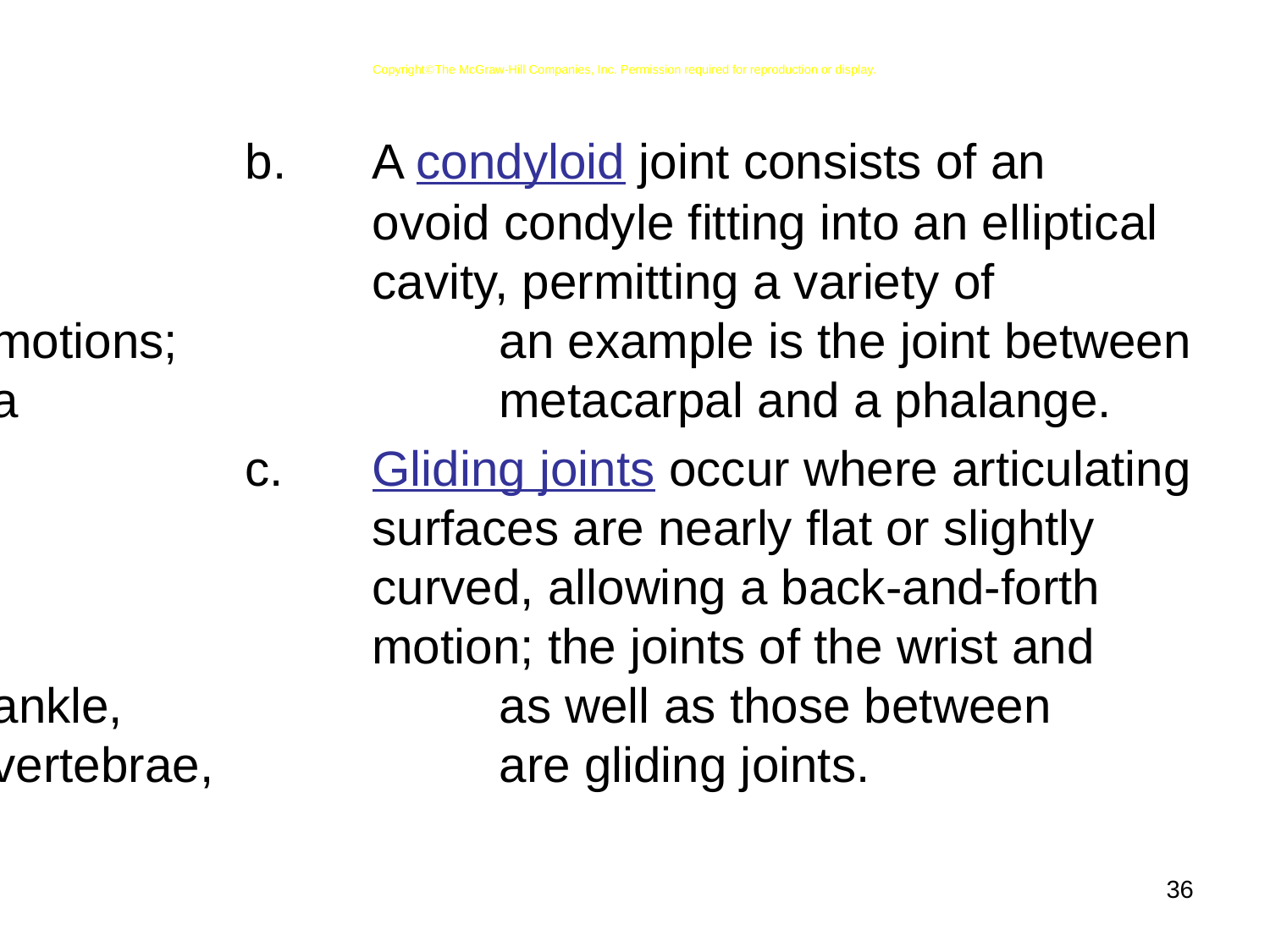

Copyright©The McGraw-Hill Companies, Inc. Permission required for reproduction or display.
			b.	A condyloid joint consists of an 				ovoid condyle fitting into an elliptical 			cavity, permitting a variety of motions; 			an example is the joint between a 				metacarpal and a phalange.
			c.	Gliding joints occur where articulating			surfaces are nearly flat or slightly 				curved, allowing a back-and-forth 				motion; the joints of the wrist and ankle, 			as well as those between vertebrae, 			are gliding joints.

36